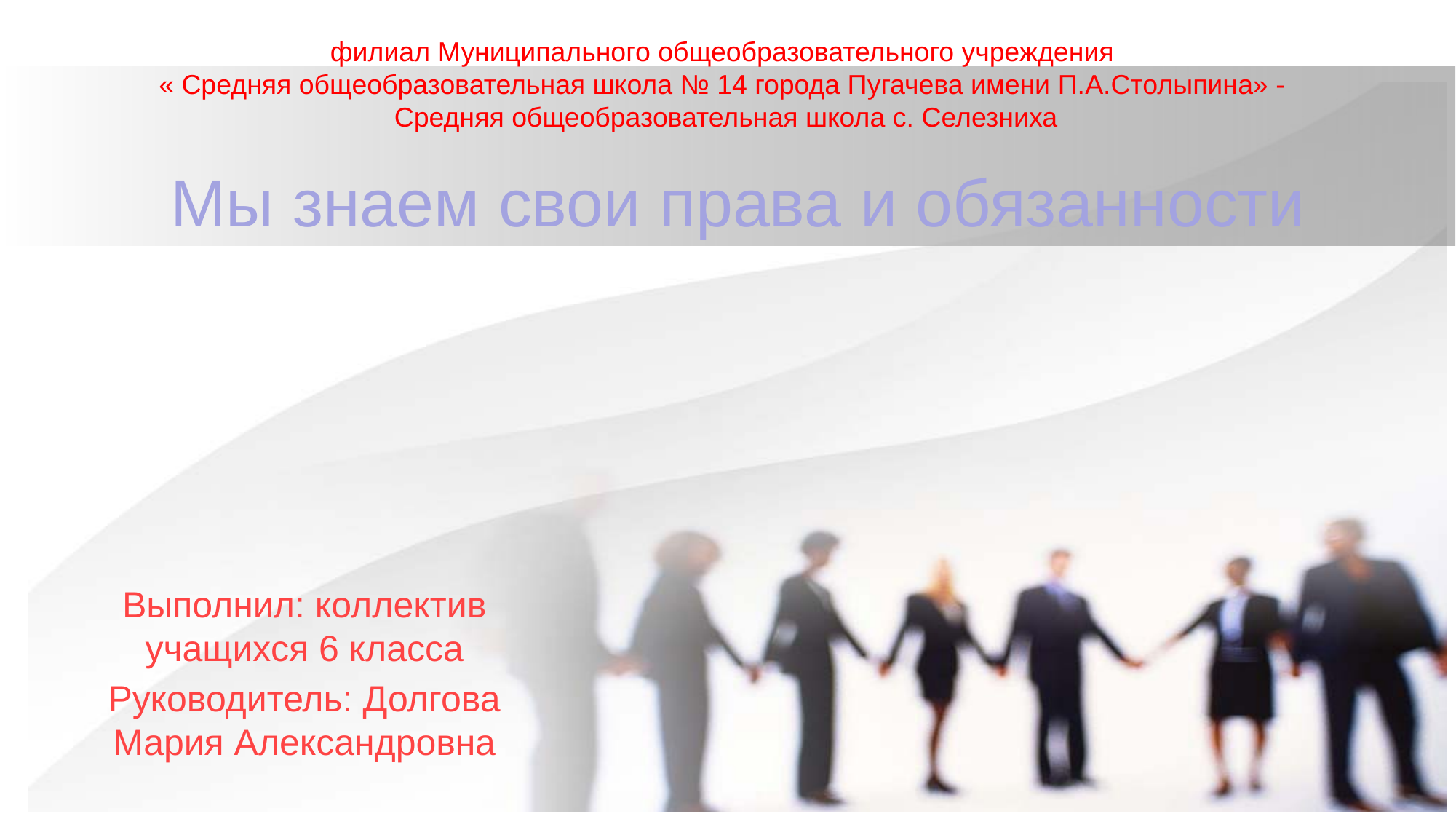

филиал Муниципального общеобразовательного учреждения
« Средняя общеобразовательная школа № 14 города Пугачева имени П.А.Столыпина» -
Средняя общеобразовательная школа с. Селезниха
# Мы знаем свои права и обязанности
Выполнил: коллектив учащихся 6 класса
Руководитель: Долгова Мария Александровна